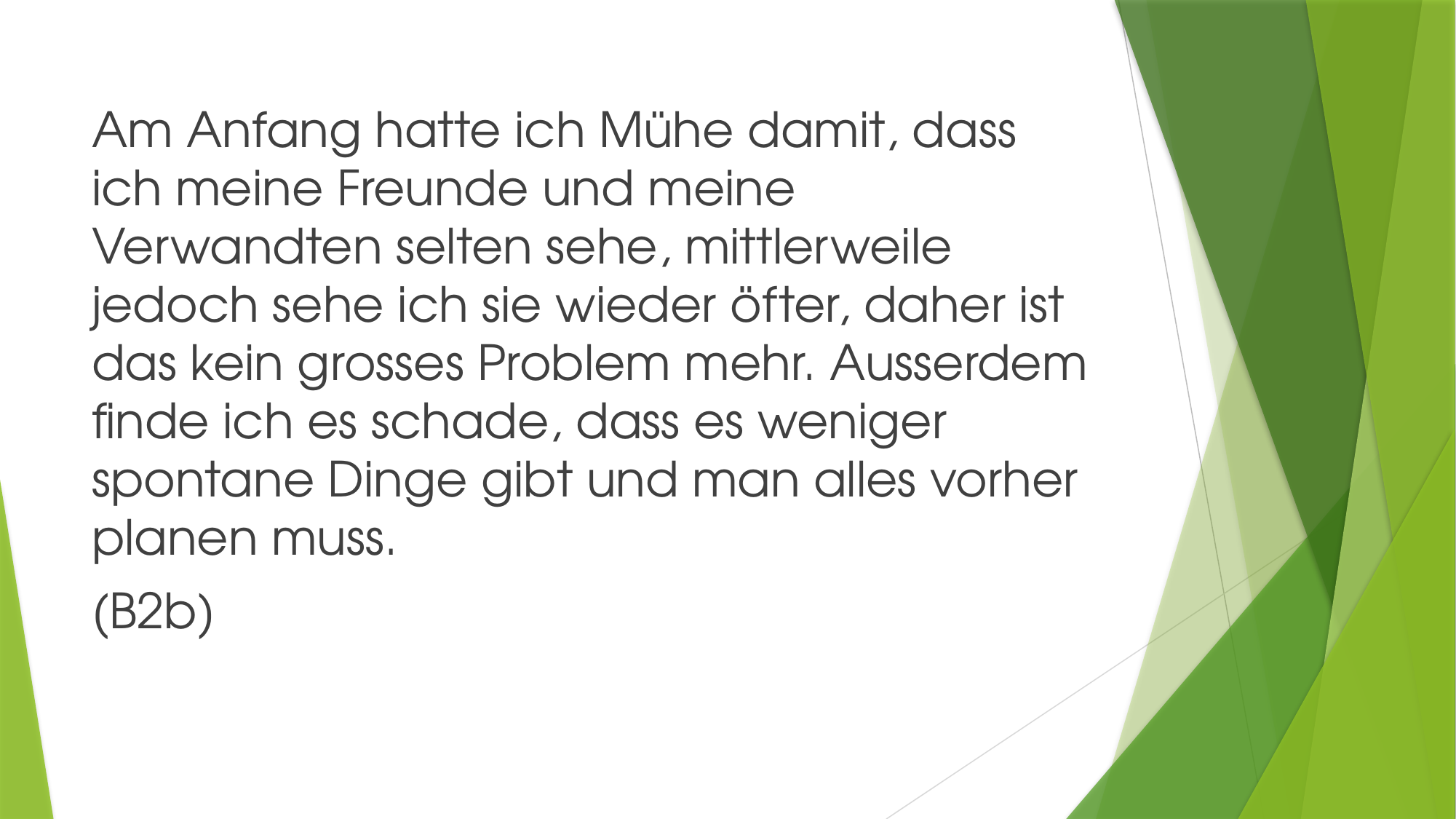

Am Anfang hatte ich Mühe damit, dass ich meine Freunde und meine Verwandten selten sehe, mittlerweile jedoch sehe ich sie wieder öfter, daher ist das kein grosses Problem mehr. Ausserdem finde ich es schade, dass es weniger spontane Dinge gibt und man alles vorher planen muss.
(B2b)